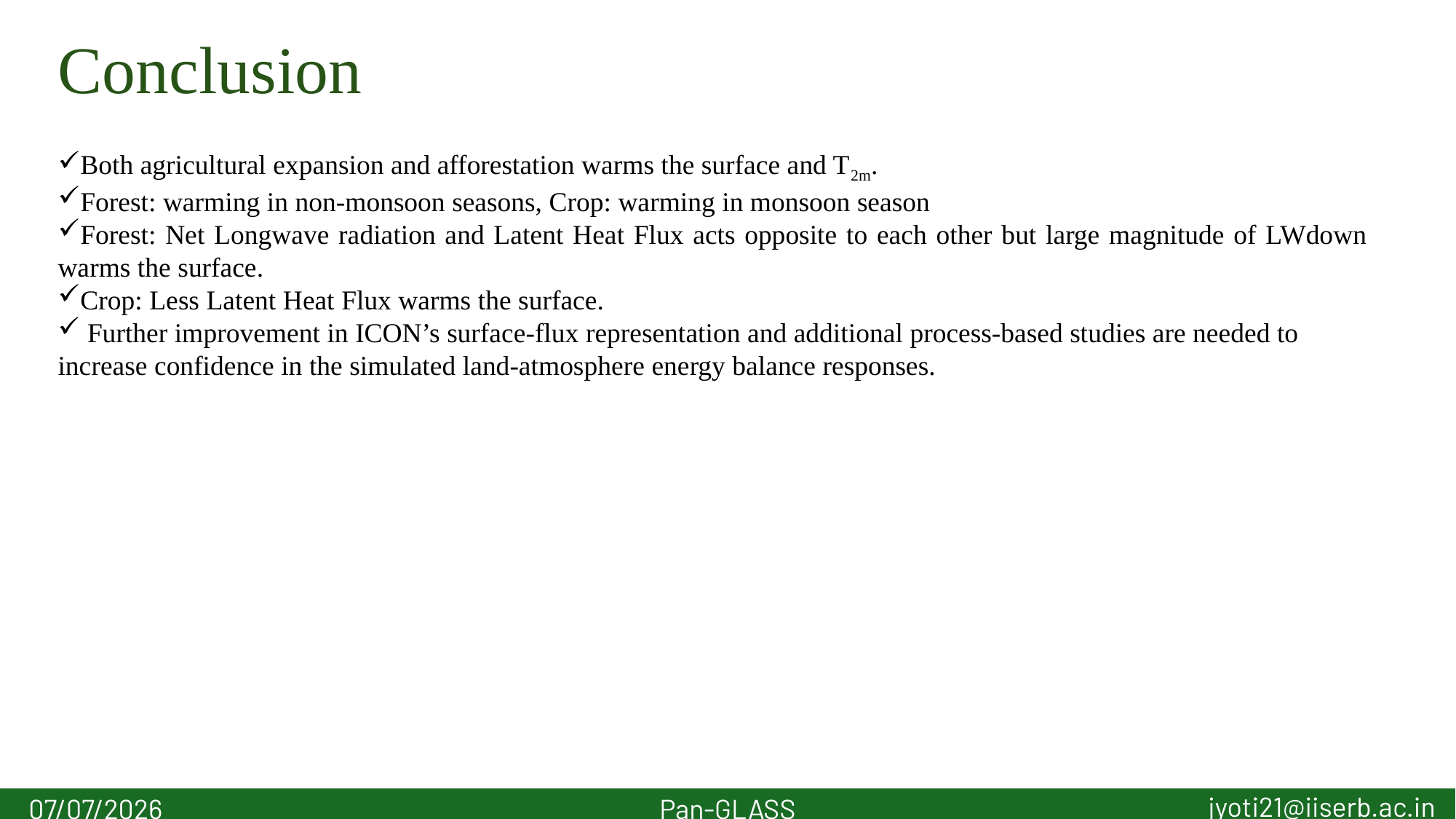

Conclusion
Both agricultural expansion and afforestation warms the surface and T2m.
Forest: warming in non-monsoon seasons, Crop: warming in monsoon season
Forest: Net Longwave radiation and Latent Heat Flux acts opposite to each other but large magnitude of LWdown warms the surface.
Crop: Less Latent Heat Flux warms the surface.
 Further improvement in ICON’s surface-flux representation and additional process-based studies are needed to increase confidence in the simulated land-atmosphere energy balance responses.